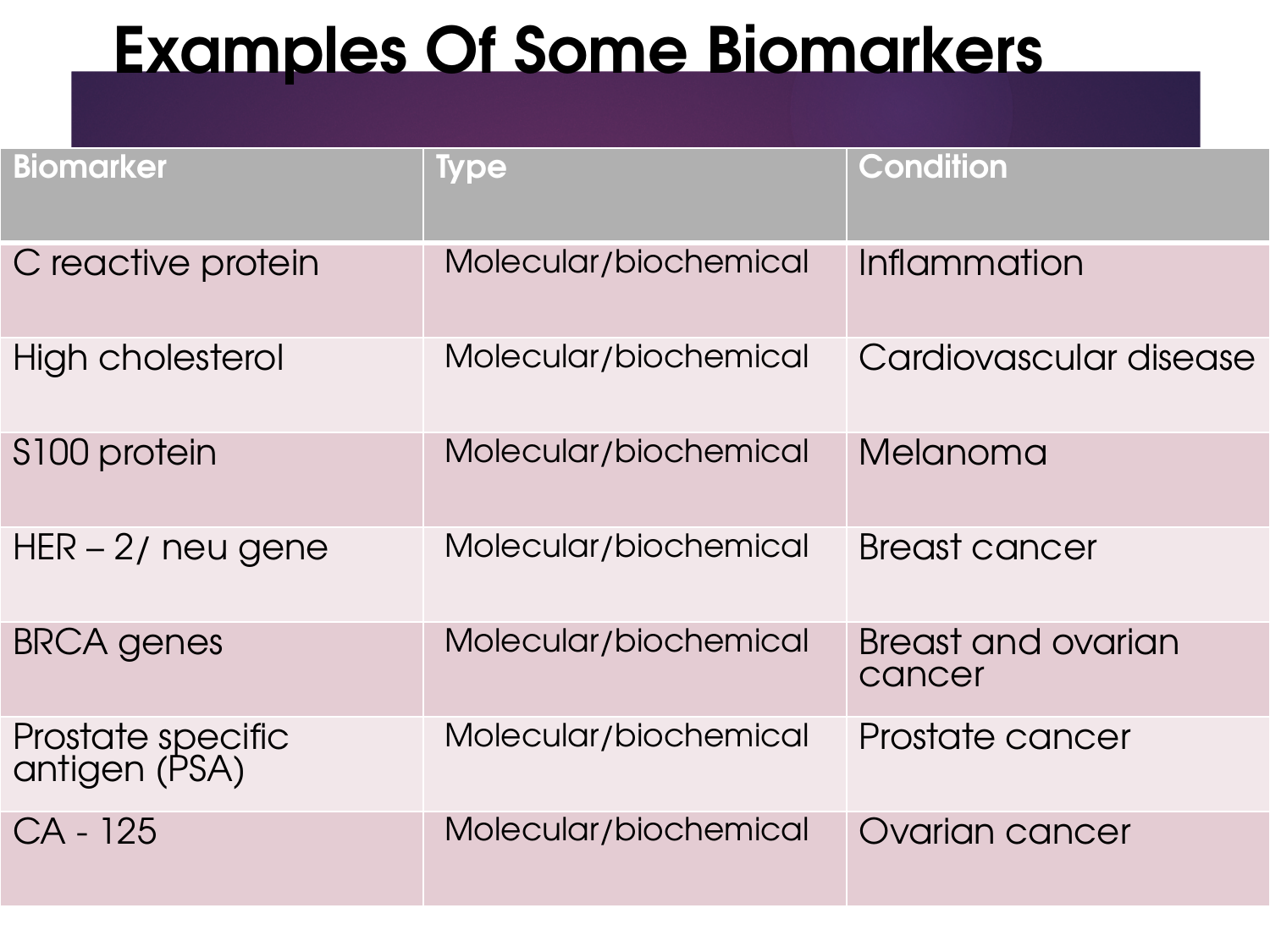

Examples Of Some Biomarkers
| Biomarker | Type | Condition |
| --- | --- | --- |
| C reactive protein | Molecular/biochemical | Inflammation |
| High cholesterol | Molecular/biochemical | Cardiovascular disease |
| S100 protein | Molecular/biochemical | Melanoma |
| HER – 2/ neu gene | Molecular/biochemical | Breast cancer |
| BRCA genes | Molecular/biochemical | Breast and ovarian cancer |
| Prostate specific antigen (PSA) | Molecular/biochemical | Prostate cancer |
| CA - 125 | Molecular/biochemical | Ovarian cancer |